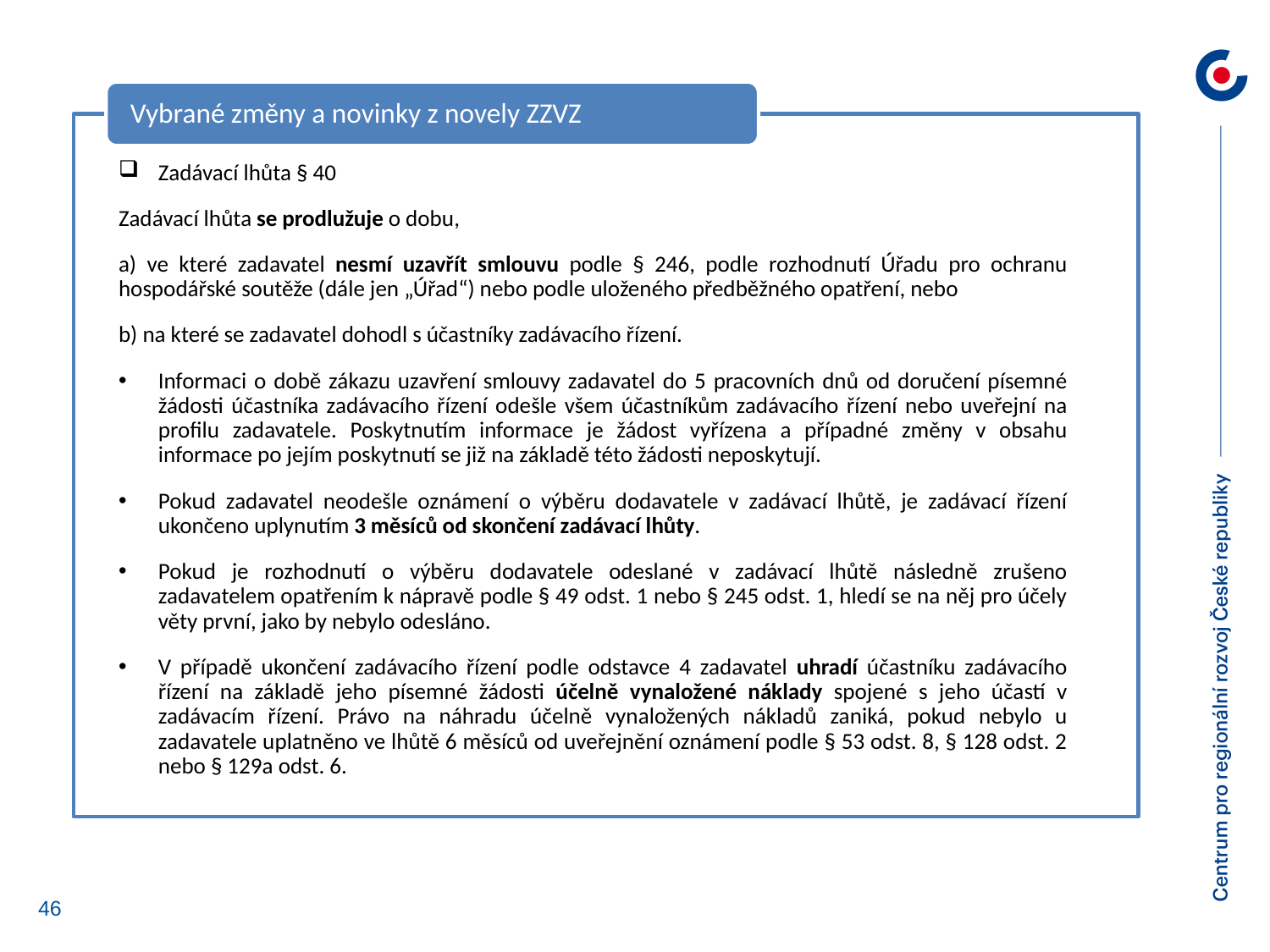

Vybrané změny a novinky z novely ZZVZ

Zadávací lhůta § 40
Zadávací lhůta se prodlužuje o dobu,
a) ve které zadavatel nesmí uzavřít smlouvu podle § 246, podle rozhodnutí Úřadu pro ochranu hospodářské soutěže (dále jen „Úřad“) nebo podle uloženého předběžného opatření, nebo
b) na které se zadavatel dohodl s účastníky zadávacího řízení.
Informaci o době zákazu uzavření smlouvy zadavatel do 5 pracovních dnů od doručení písemné žádosti účastníka zadávacího řízení odešle všem účastníkům zadávacího řízení nebo uveřejní na profilu zadavatele. Poskytnutím informace je žádost vyřízena a případné změny v obsahu informace po jejím poskytnutí se již na základě této žádosti neposkytují.
Pokud zadavatel neodešle oznámení o výběru dodavatele v zadávací lhůtě, je zadávací řízení ukončeno uplynutím 3 měsíců od skončení zadávací lhůty.
Pokud je rozhodnutí o výběru dodavatele odeslané v zadávací lhůtě následně zrušeno zadavatelem opatřením k nápravě podle § 49 odst. 1 nebo § 245 odst. 1, hledí se na něj pro účely věty první, jako by nebylo odesláno.
V případě ukončení zadávacího řízení podle odstavce 4 zadavatel uhradí účastníku zadávacího řízení na základě jeho písemné žádosti účelně vynaložené náklady spojené s jeho účastí v zadávacím řízení. Právo na náhradu účelně vynaložených nákladů zaniká, pokud nebylo u zadavatele uplatněno ve lhůtě 6 měsíců od uveřejnění oznámení podle § 53 odst. 8, § 128 odst. 2 nebo § 129a odst. 6.

46